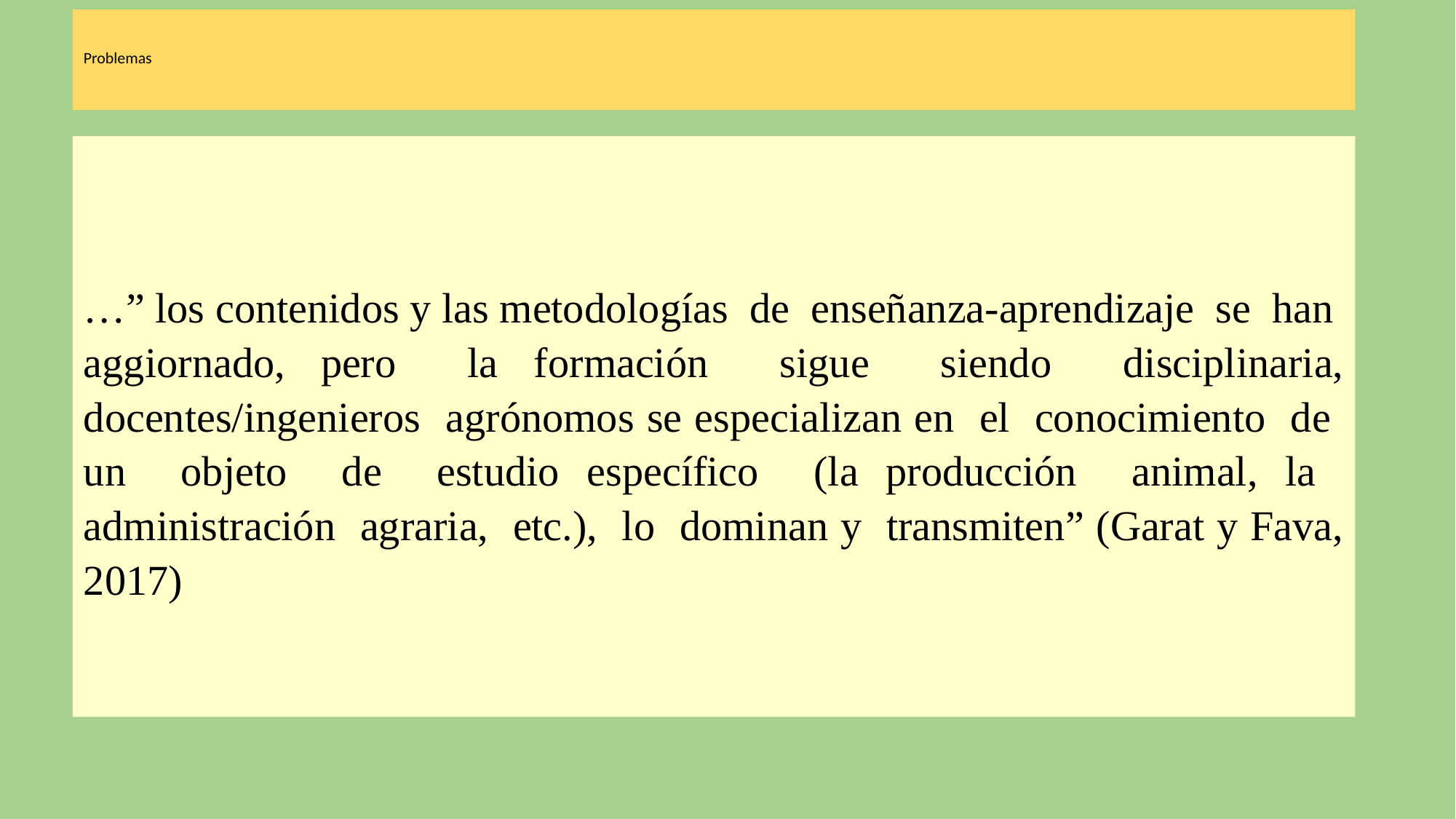

# Problemas

…” los contenidos y las metodologías  de  enseñanza-aprendizaje  se  han  aggiornado, pero  la formación  sigue  siendo  disciplinaria, docentes/ingenieros  agrónomos se especializan en  el  conocimiento  de  un  objeto  de  estudio específico  (la producción  animal, la  administración  agraria,  etc.),  lo  dominan y  transmiten” (Garat y Fava, 2017)